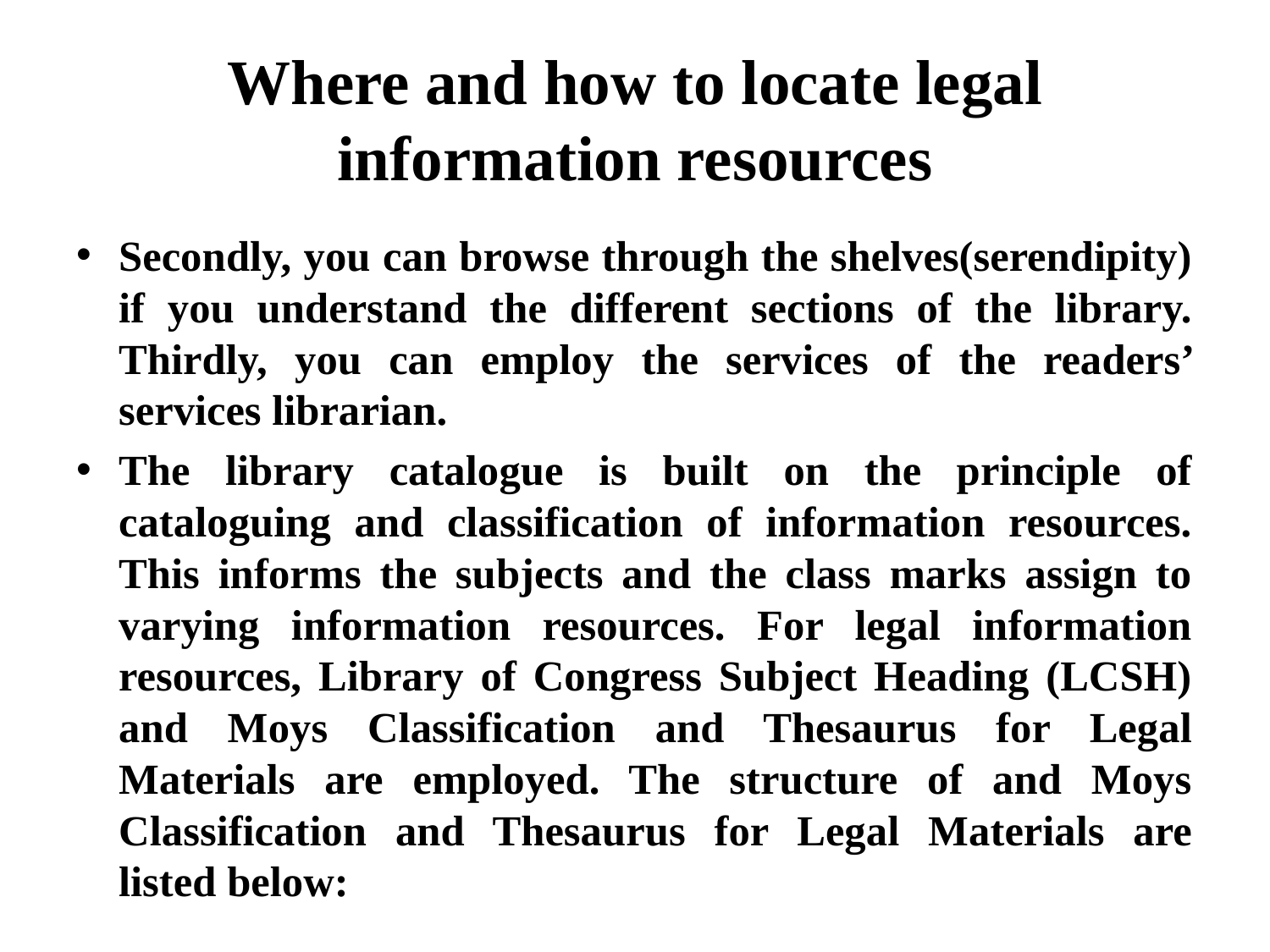

# Where and how to locate legal information resources
Secondly, you can browse through the shelves(serendipity) if you understand the different sections of the library. Thirdly, you can employ the services of the readers’ services librarian.
The library catalogue is built on the principle of cataloguing and classification of information resources. This informs the subjects and the class marks assign to varying information resources. For legal information resources, Library of Congress Subject Heading (LCSH) and Moys Classification and Thesaurus for Legal Materials are employed. The structure of and Moys Classification and Thesaurus for Legal Materials are listed below: